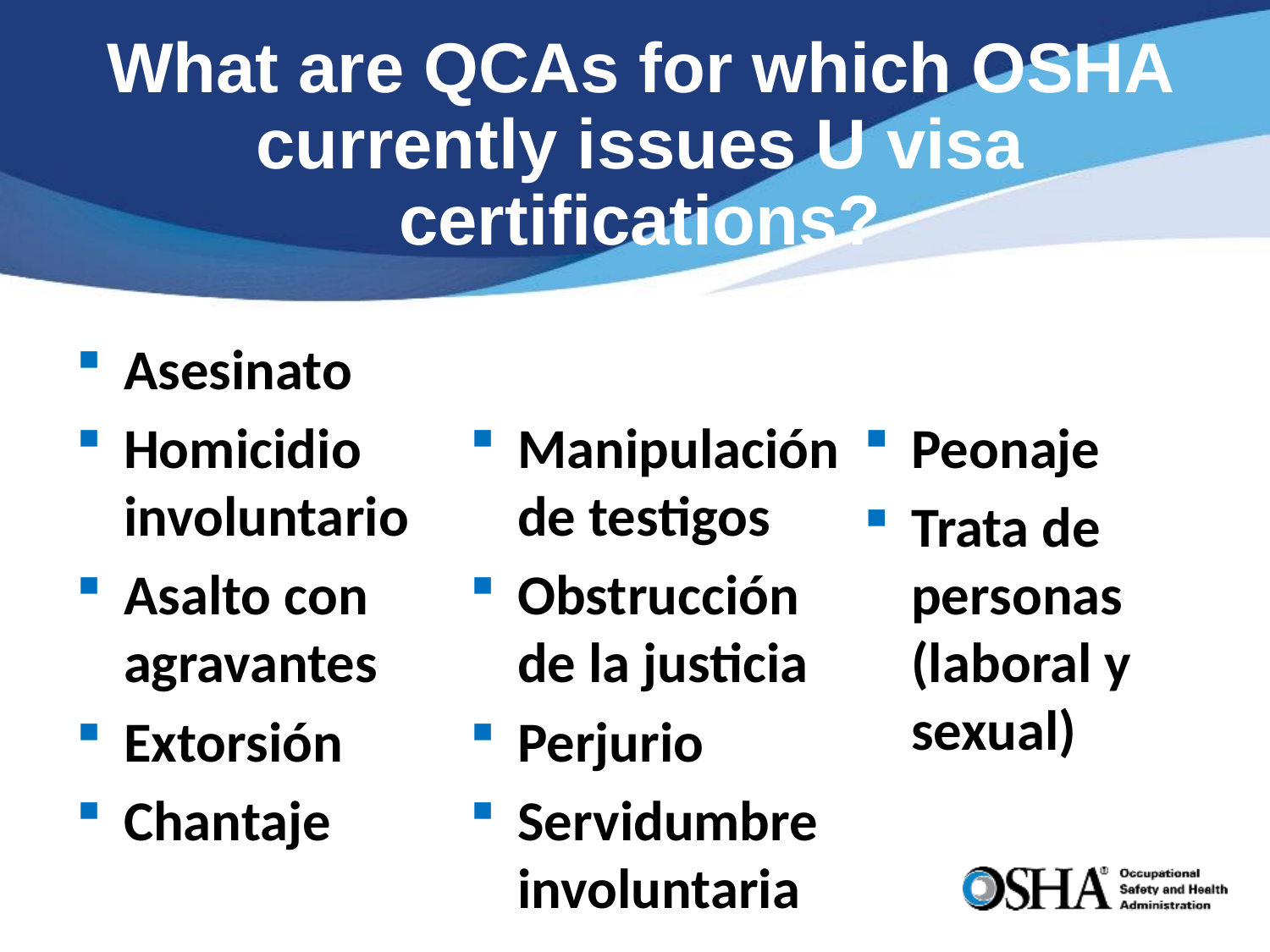

# What are QCAs for which OSHA currently issues U visa certifications?
Asesinato
Homicidio involuntario
Asalto con agravantes
Extorsión
Chantaje

Manipulación de testigos
Obstrucción de la justicia
Perjurio
Servidumbre involuntaria

Peonaje
Trata de personas (laboral y sexual)